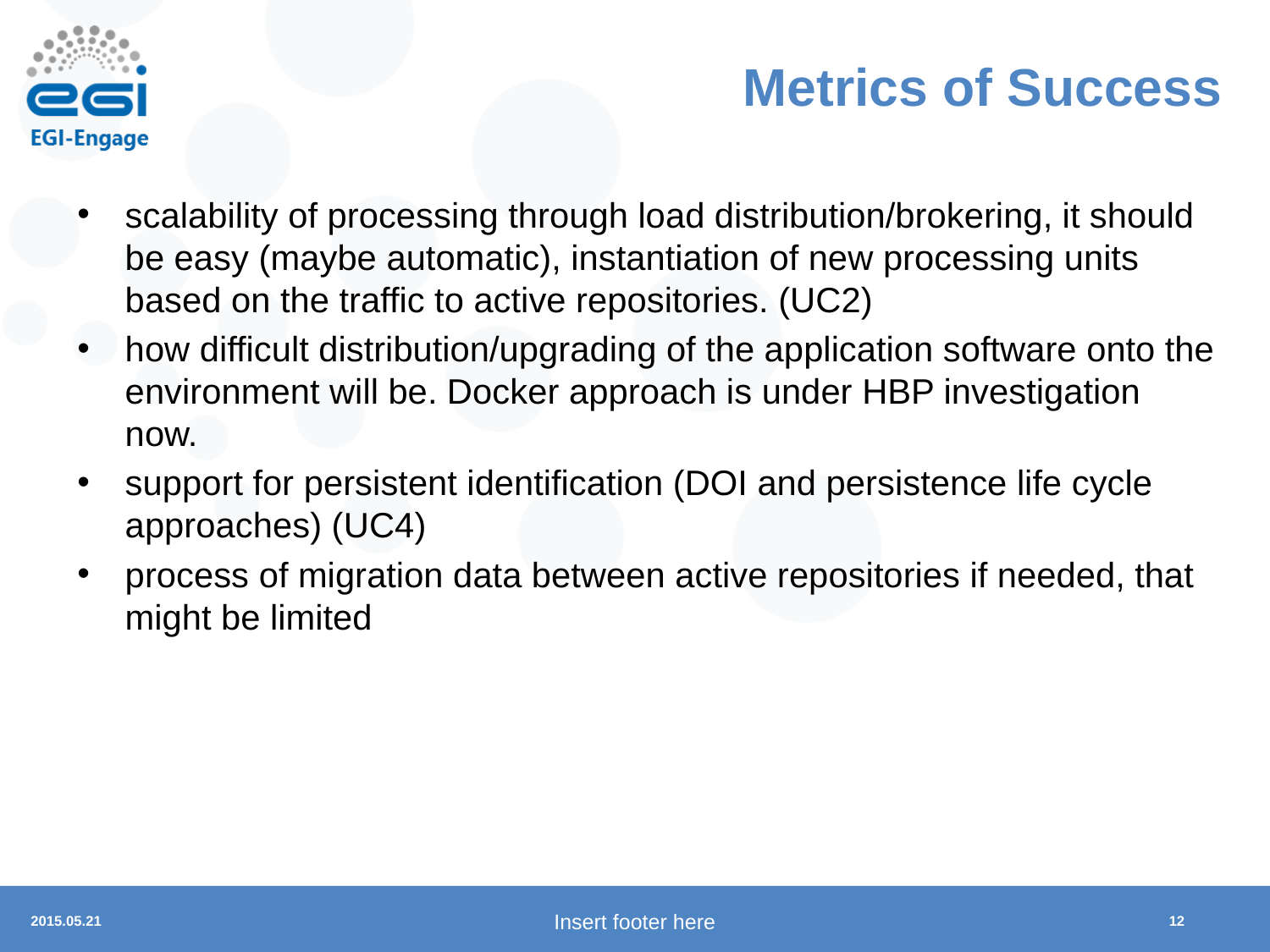

# Metrics of Success
scalability of processing through load distribution/brokering, it should be easy (maybe automatic), instantiation of new processing units based on the traffic to active repositories. (UC2)
how difficult distribution/upgrading of the application software onto the environment will be. Docker approach is under HBP investigation now.
support for persistent identification (DOI and persistence life cycle approaches) (UC4)
process of migration data between active repositories if needed, that might be limited

Insert footer here